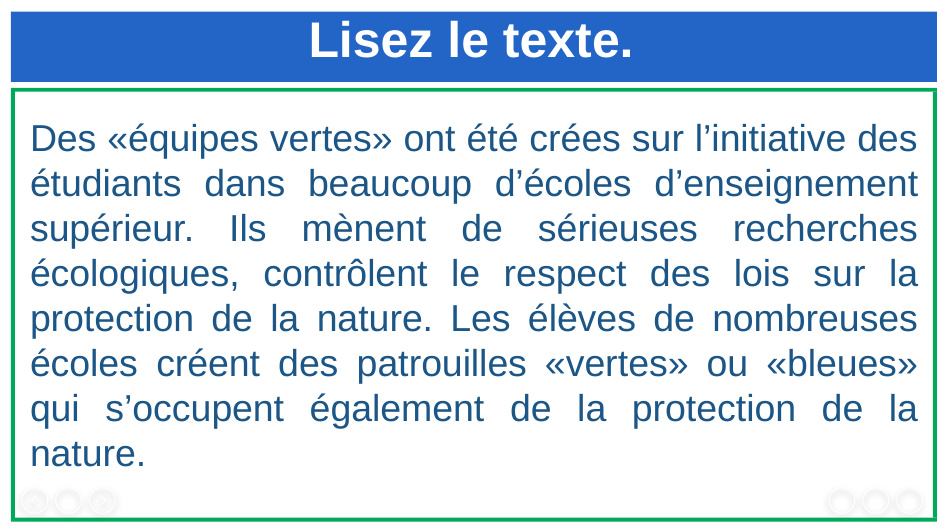

Lisez le texte.
Des «équipes vertes» ont été crées sur l’initiative des étudiants dans beaucoup d’écoles d’enseignement supérieur. Ils mènent de sérieuses recherches écologiques, contrôlent le respect des lois sur la protection de la nature. Les élèves de nombreuses écoles créent des patrouilles «vertes» ou «bleues» qui s’occupent également de la protection de la nature.